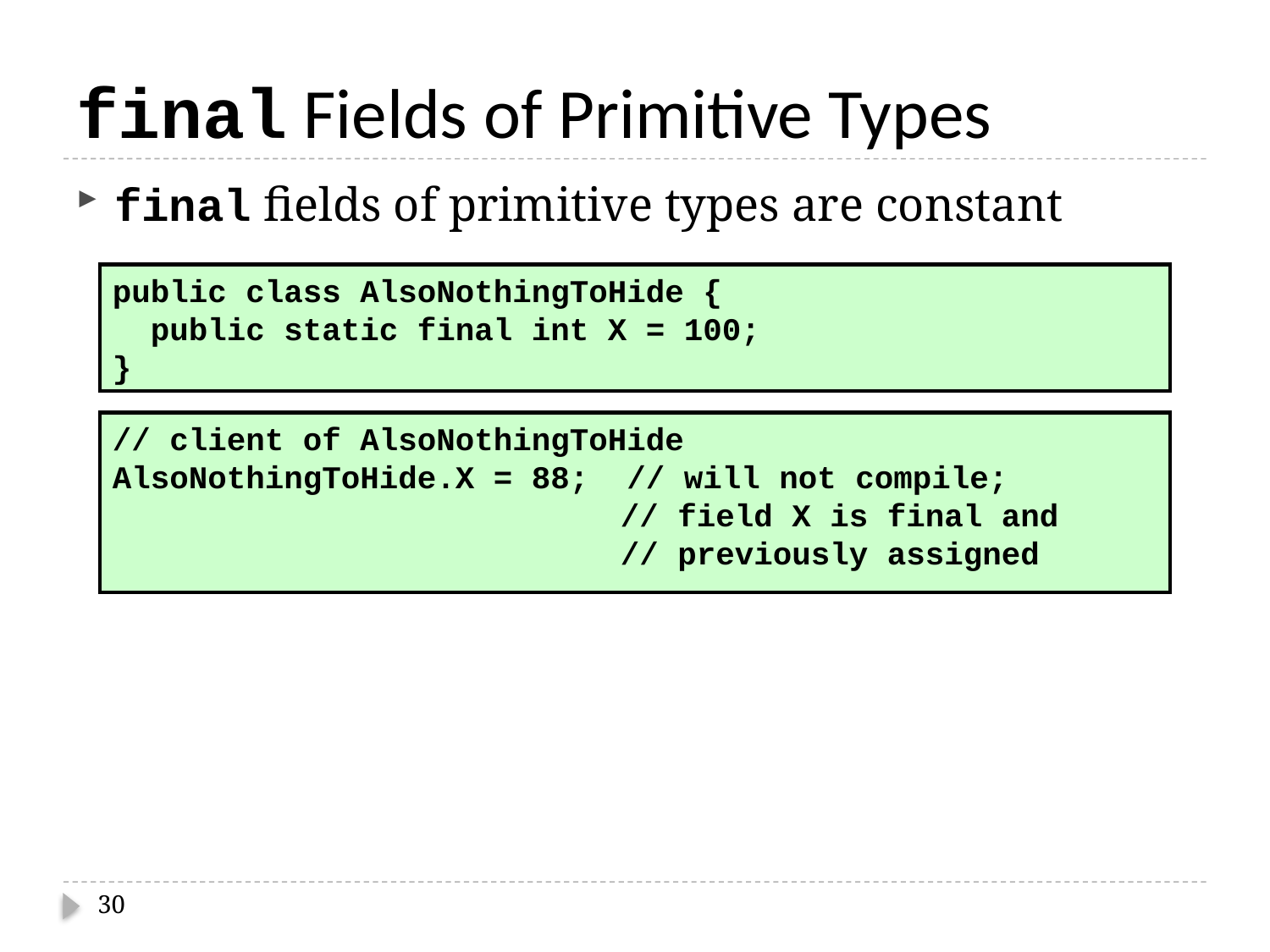

# final Fields of Primitive Types
final fields of primitive types are constant

public class AlsoNothingToHide {
  public static final int X = 100;
}
// client of AlsoNothingToHide
AlsoNothingToHide.X = 88;  // will not compile;
				// field X is final and
				// previously assigned
30